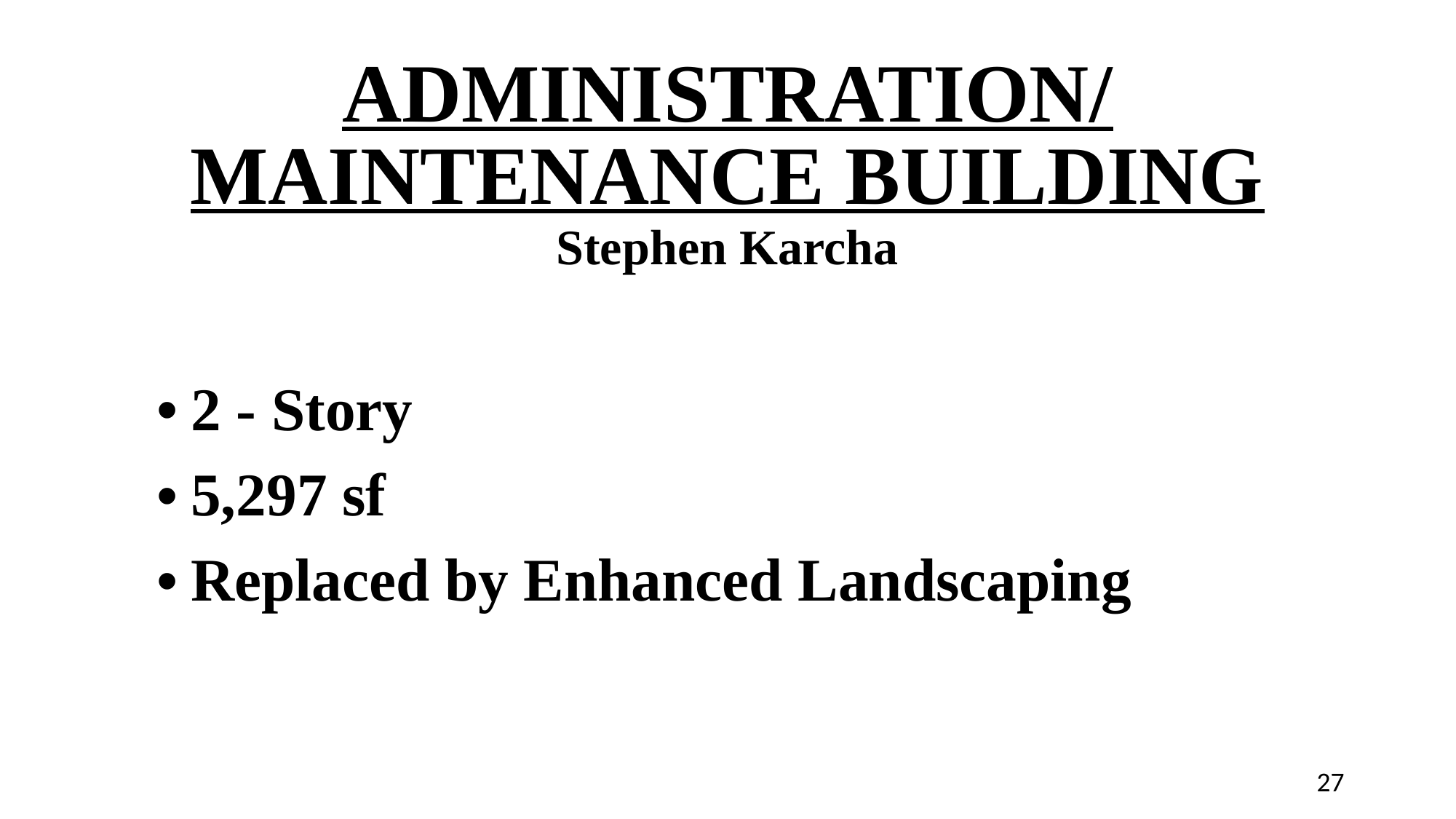

# Administration/ maintenance Building Stephen Karcha

2 - Story
5,297 sf
Replaced by Enhanced Landscaping
27